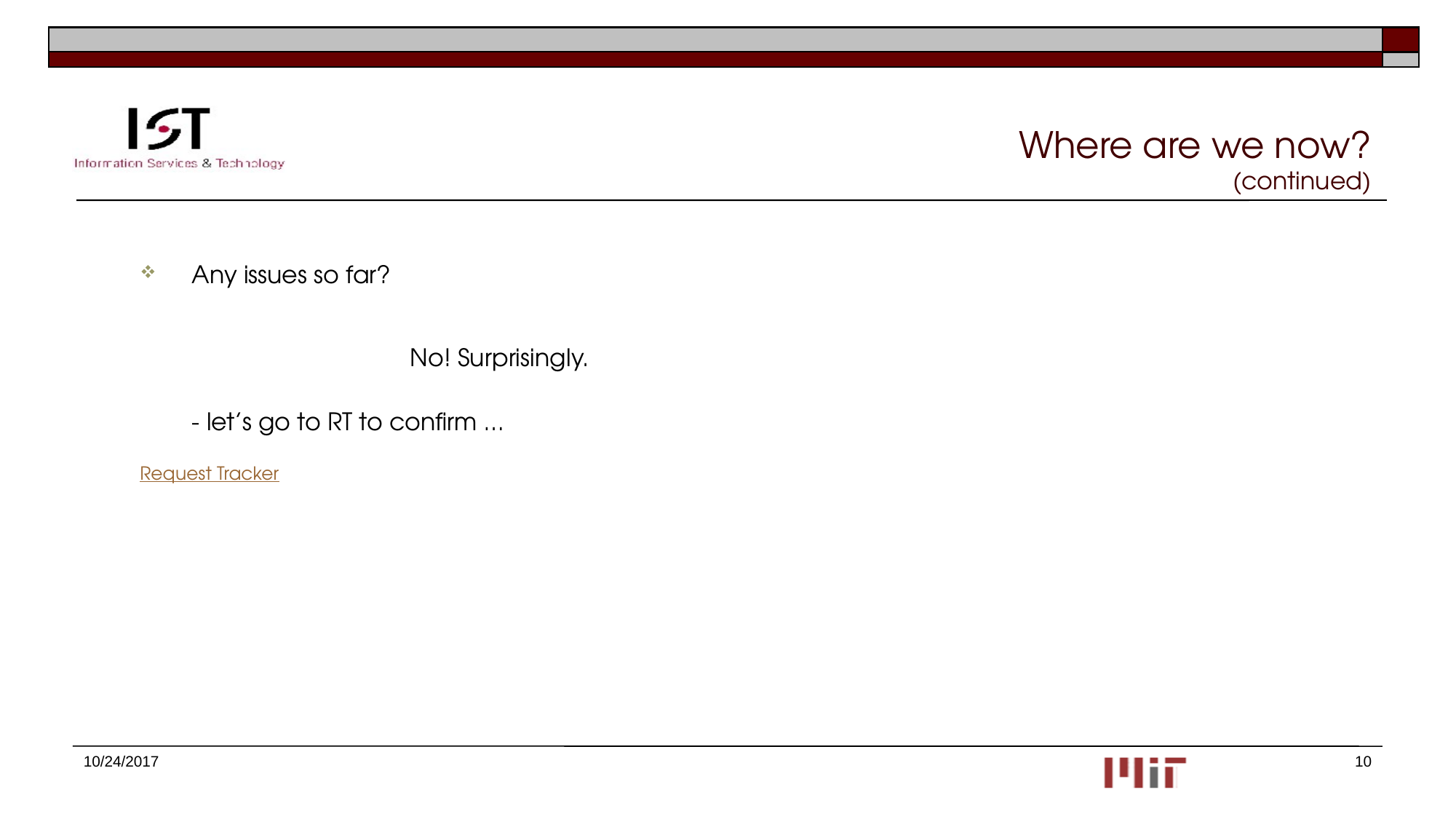

# Where are we now? (continued)

Any issues so far?

			No! Surprisingly.

	- let’s go to RT to confirm …

Request Tracker

10/24/2017
10